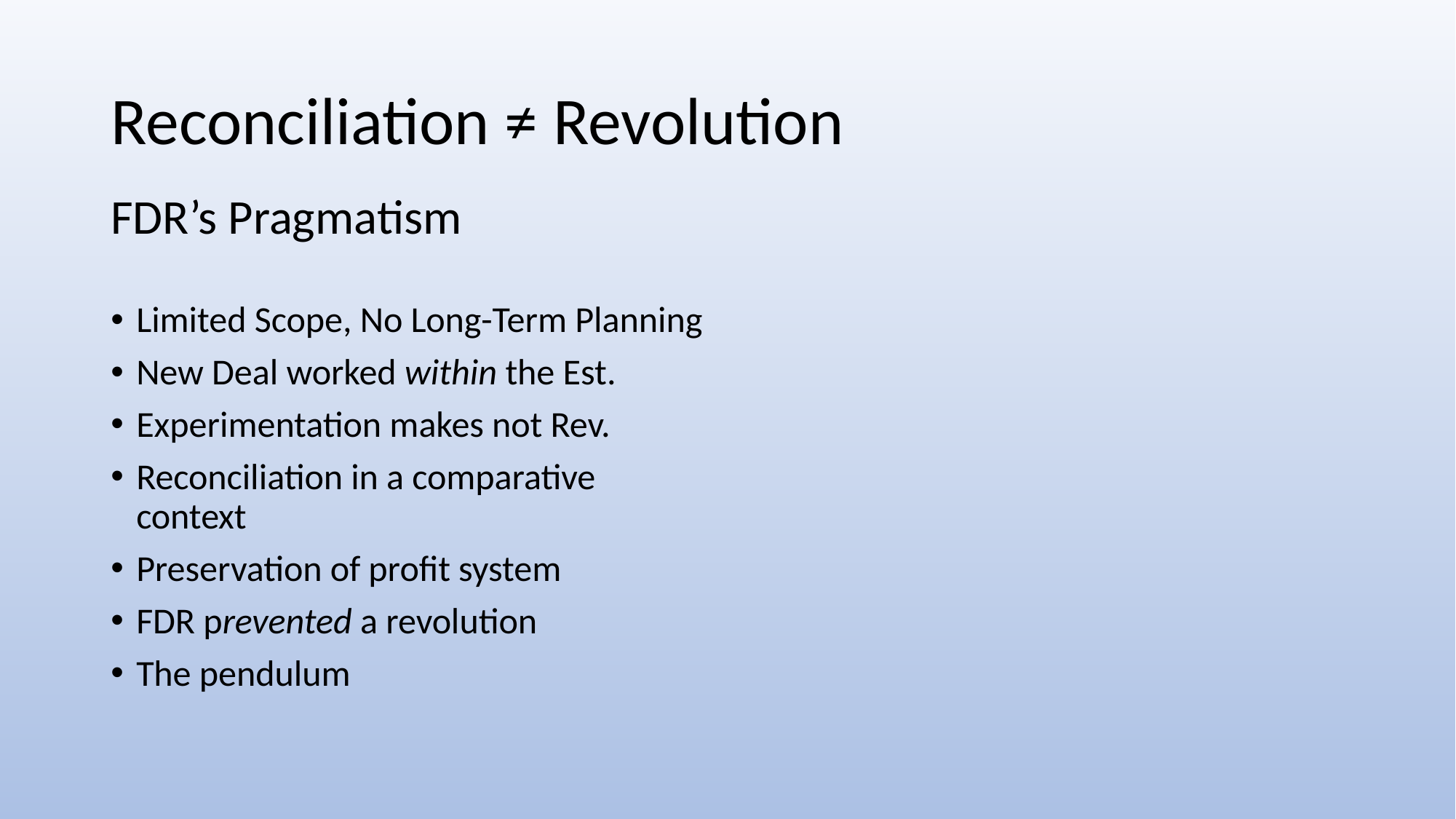

# Reconciliation ≠ Revolution
FDR’s Pragmatism

Limited Scope, No Long-Term Planning
New Deal worked within the Est.
Experimentation makes not Rev.
Reconciliation in a comparative context
Preservation of profit system
FDR prevented a revolution
The pendulum